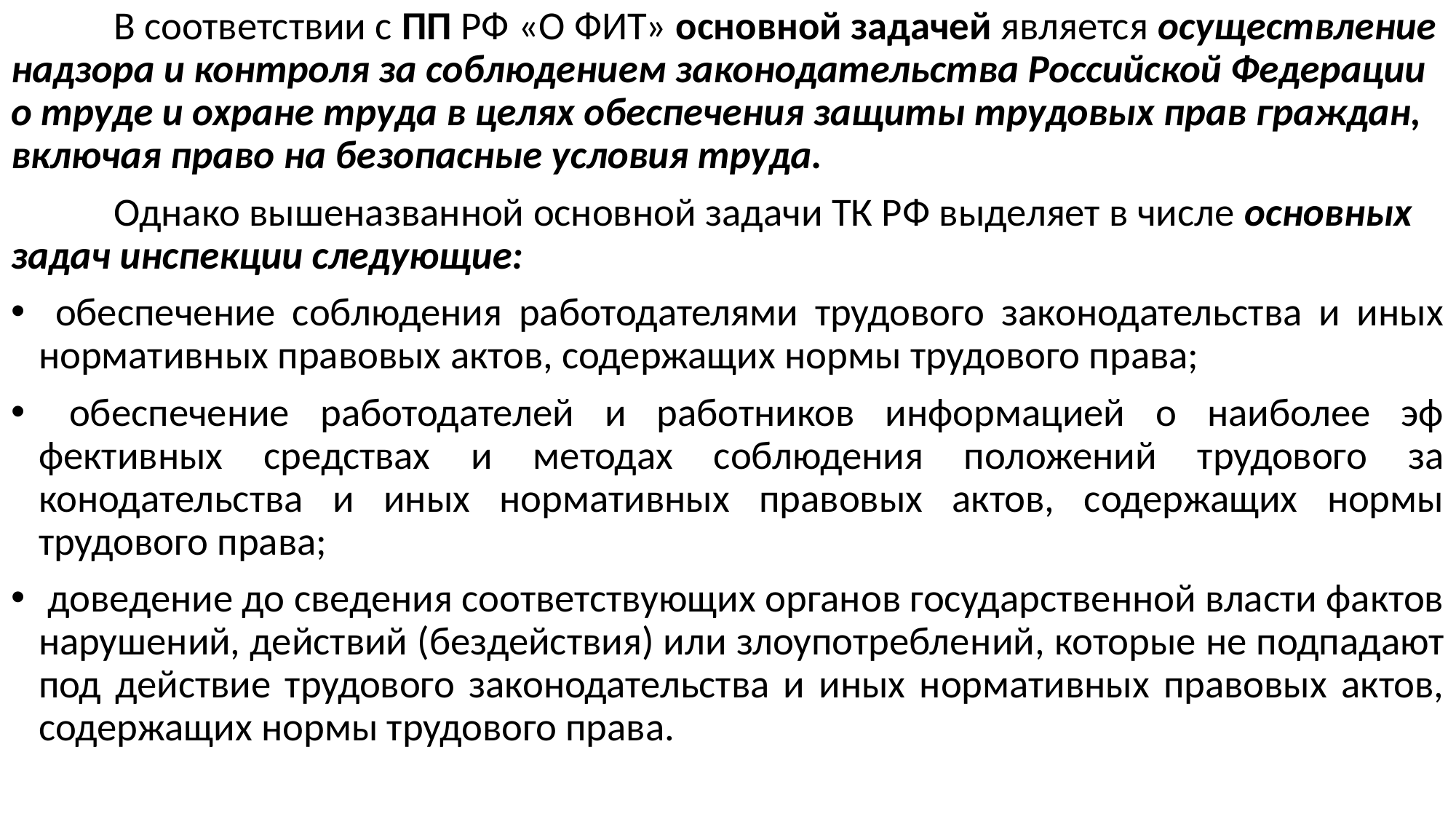

В соответствии с ПП РФ «О ФИТ» основной задачей является осуществление надзора и контроля за соблюдени­ем законодательства Российской Федерации о труде и охране труда в целях обеспечения защиты трудовых прав граждан, включая право на бе­зопасные условия труда.
	Однако вышеназванной основной задачи ТК РФ выделяет в числе основных задач инспекции следующие:
 обеспечение соблюдения работодателями трудового законодательства и иных нормативных правовых актов, содержащих нормы трудового права;
 обеспечение работодателей и работников информацией о наиболее эф­фективных средствах и методах соблюдения положений трудового за­конодательства и иных нормативных правовых актов, содержащих нормы трудового права;
 доведение до сведения соответствующих органов государственной власти фактов нарушений, действий (бездействия) или злоупотребле­ний, которые не подпадают под действие трудового законодательства и иных нормативных правовых актов, содержащих нормы трудового права.